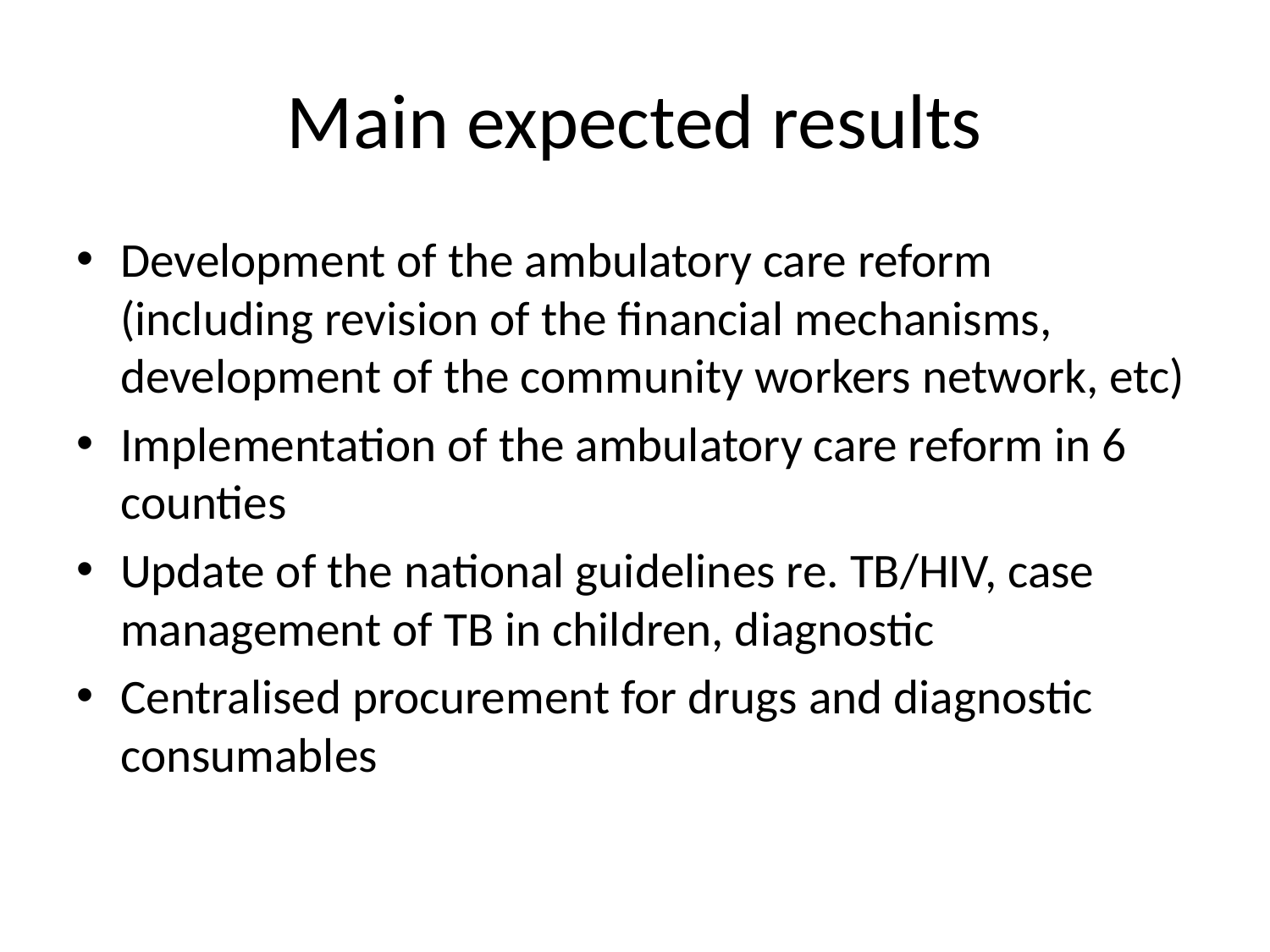

# Main expected results
Development of the ambulatory care reform (including revision of the financial mechanisms, development of the community workers network, etc)
Implementation of the ambulatory care reform in 6 counties
Update of the national guidelines re. TB/HIV, case management of TB in children, diagnostic
Centralised procurement for drugs and diagnostic consumables